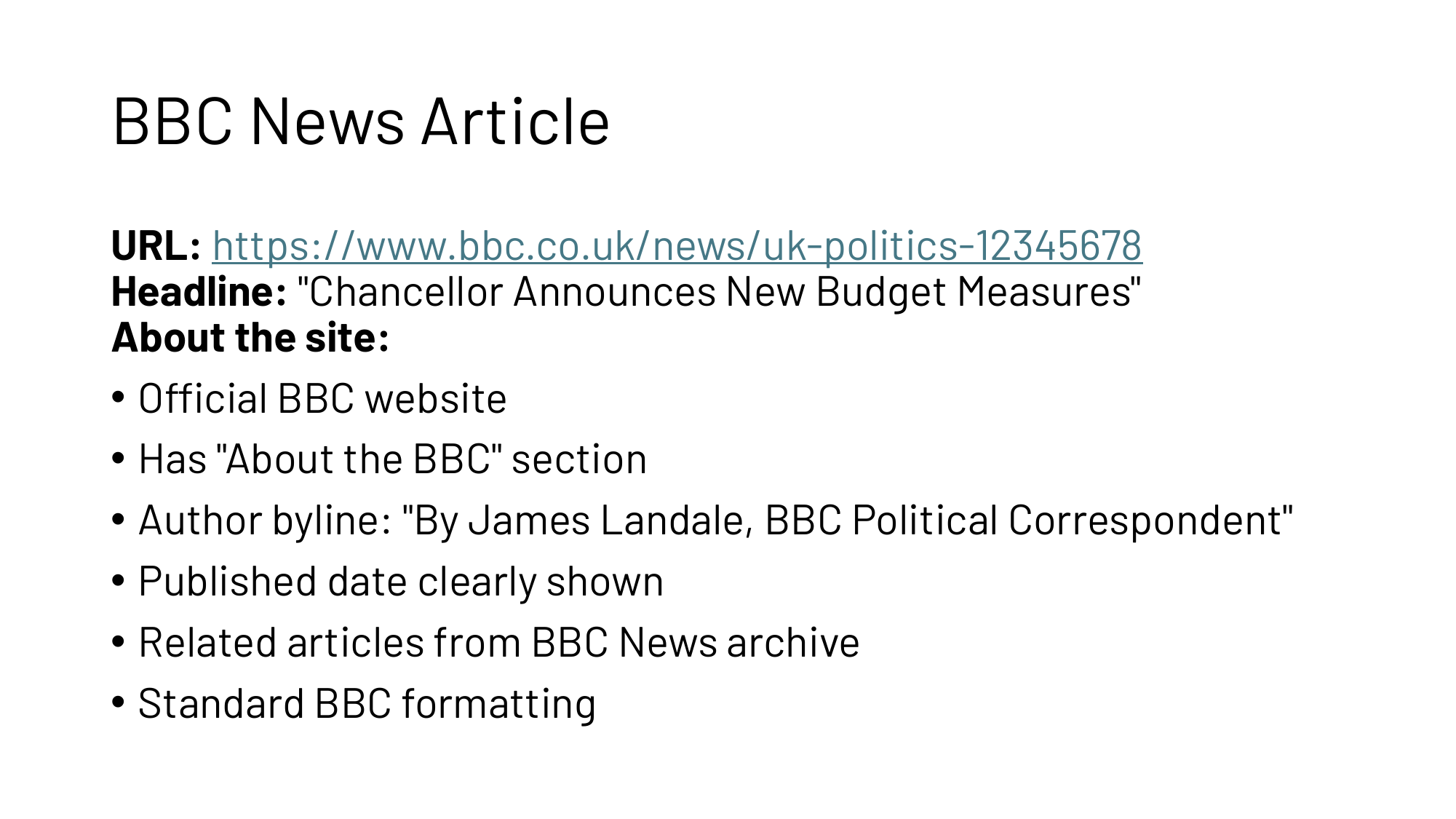

# BBC News Article
URL: https://www.bbc.co.uk/news/uk-politics-12345678
Headline: "Chancellor Announces New Budget Measures"
About the site:
Official BBC website
Has "About the BBC" section
Author byline: "By James Landale, BBC Political Correspondent"
Published date clearly shown
Related articles from BBC News archive
Standard BBC formatting